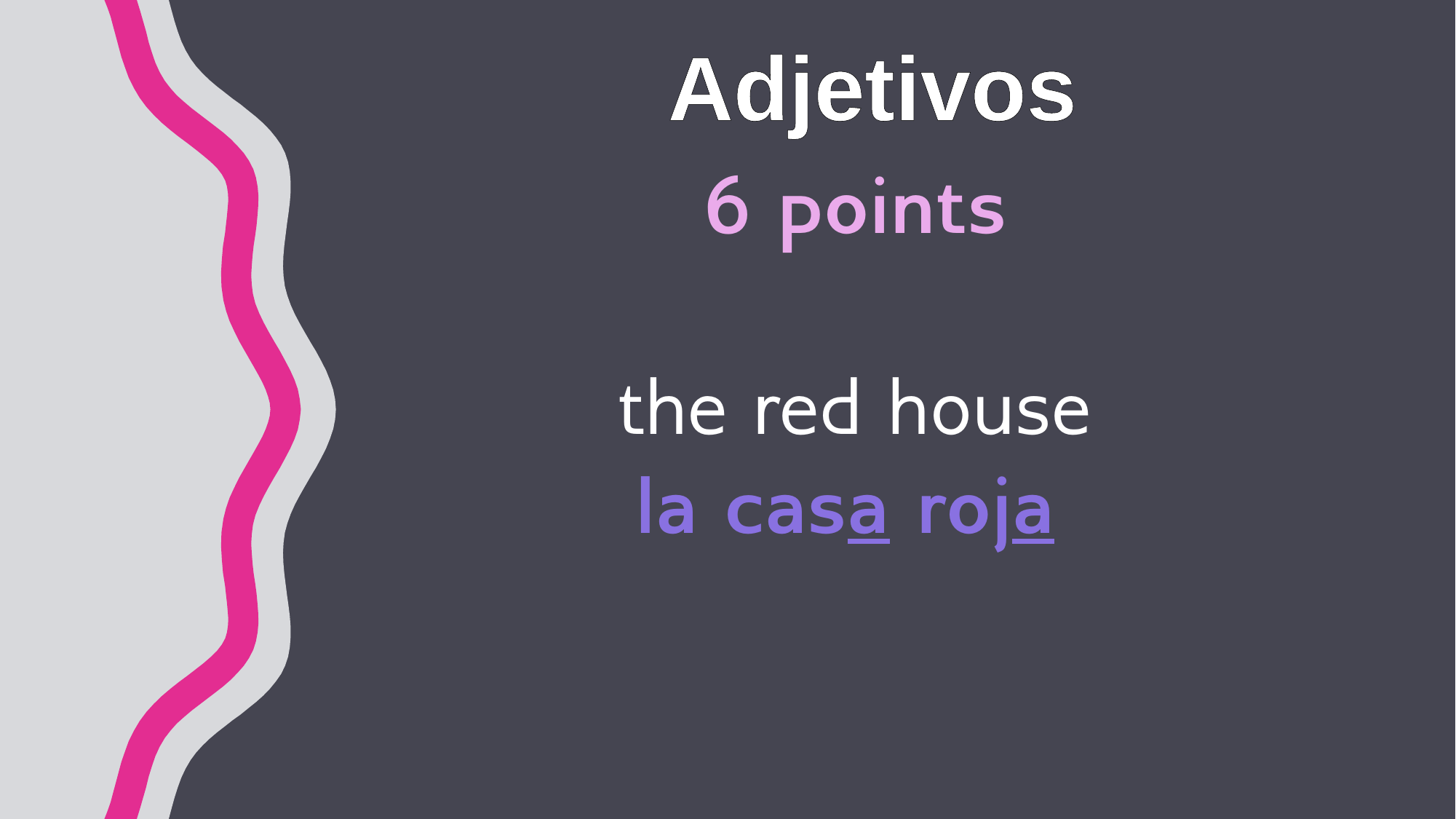

# Adjetivos
6 points
the red house
la casa roja